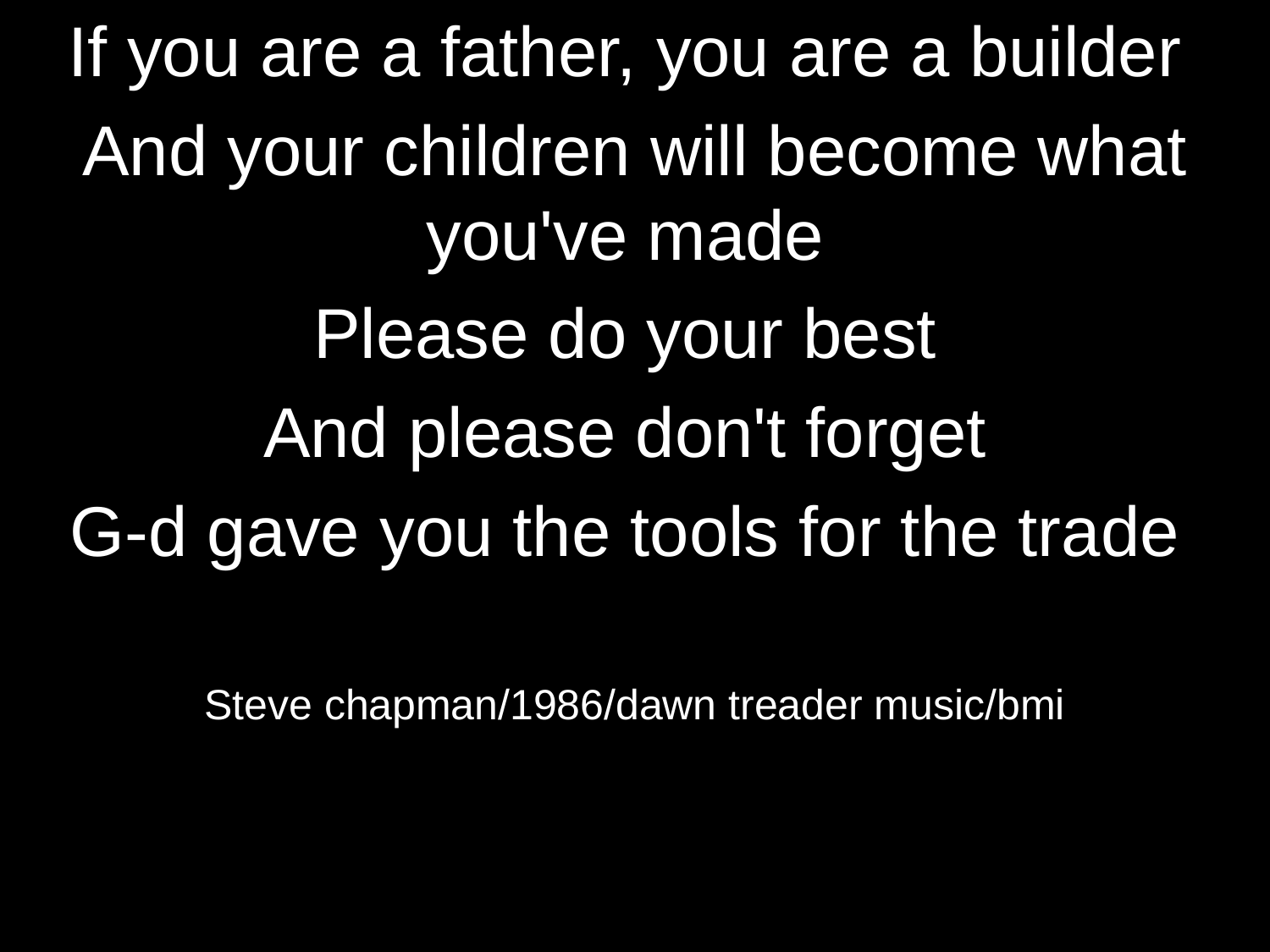

If you are a father, you are a builder
And your children will become what you've made
Please do your best
And please don't forget
G-d gave you the tools for the trade

Steve chapman/1986/dawn treader music/bmi